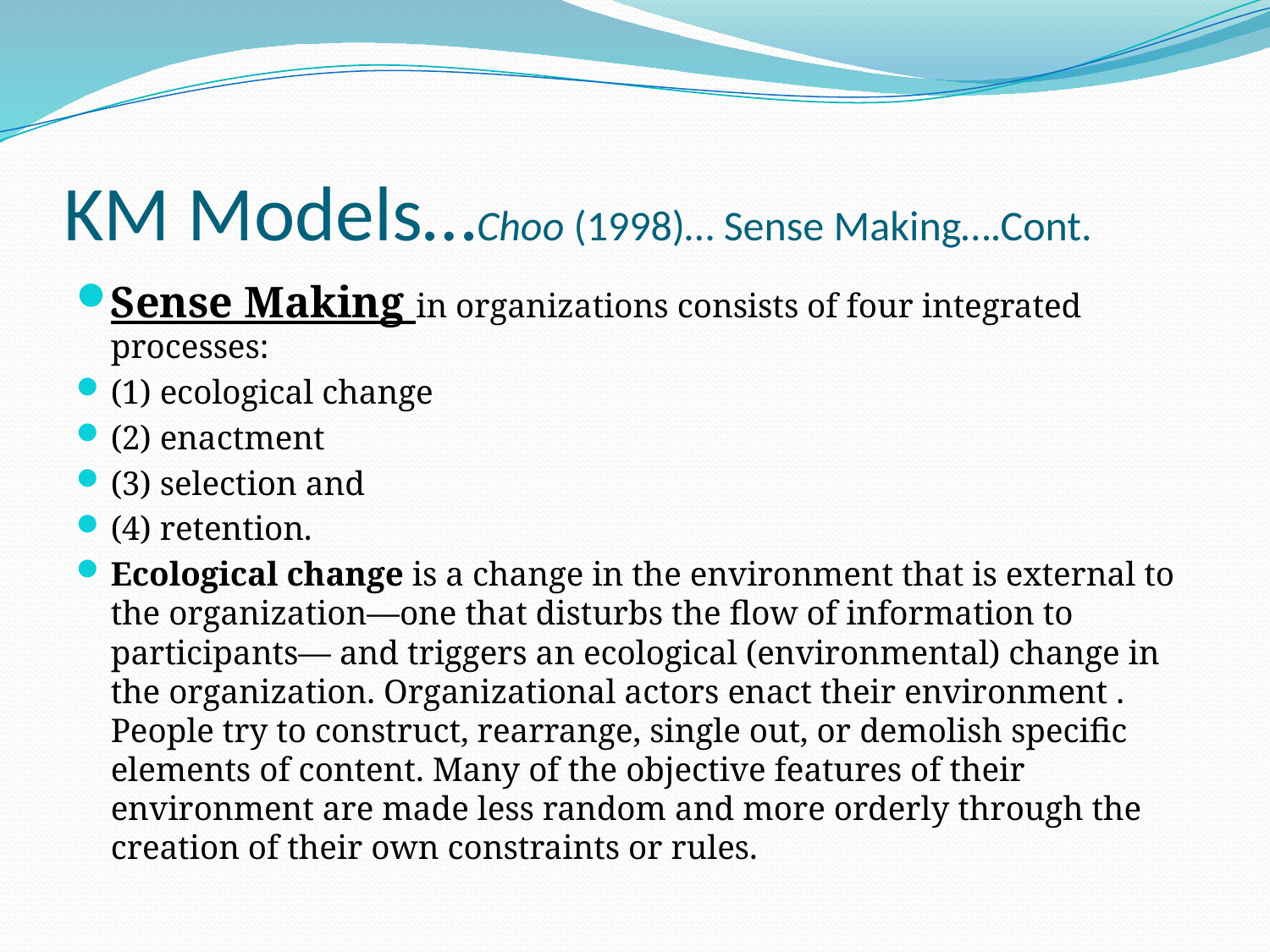

# KM Models…Choo (1998)… Sense Making….Cont.
Sense Making in organizations consists of four integrated processes:
(1) ecological change
(2) enactment
(3) selection and
(4) retention.
Ecological change is a change in the environment that is external to the organization—one that disturbs the ﬂow of information to participants— and triggers an ecological (environmental) change in the organization. Organizational actors enact their environment . People try to construct, rearrange, single out, or demolish speciﬁc elements of content. Many of the objective features of their environment are made less random and more orderly through the creation of their own constraints or rules.